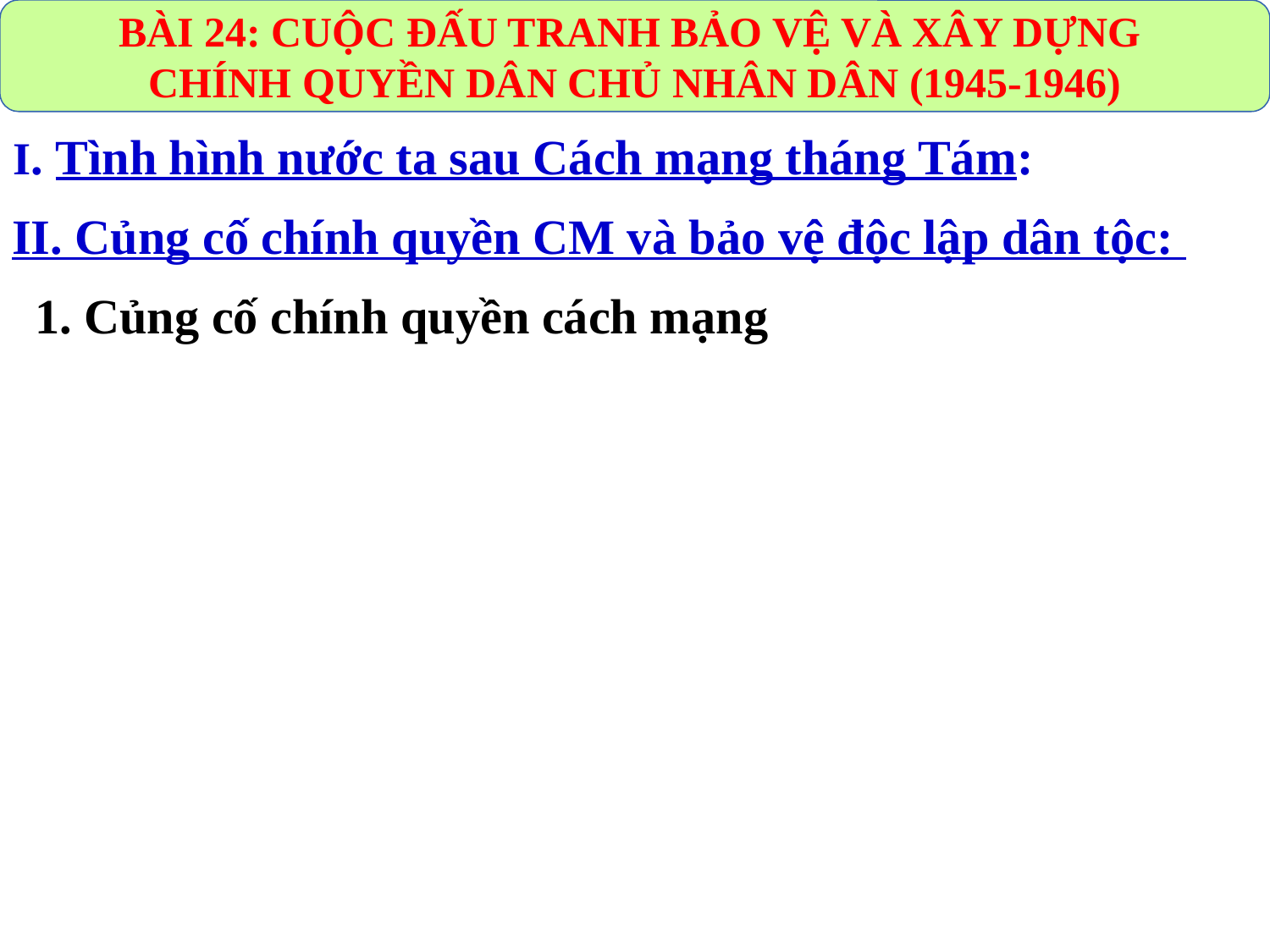

BÀI 24: CUỘC ĐẤU TRANH BẢO VỆ VÀ XÂY DỰNG
CHÍNH QUYỀN DÂN CHỦ NHÂN DÂN (1945-1946)
I. Tình hình nước ta sau Cách mạng tháng Tám:
II. Củng cố chính quyền CM và bảo vệ độc lập dân tộc:
1. Củng cố chính quyền cách mạng